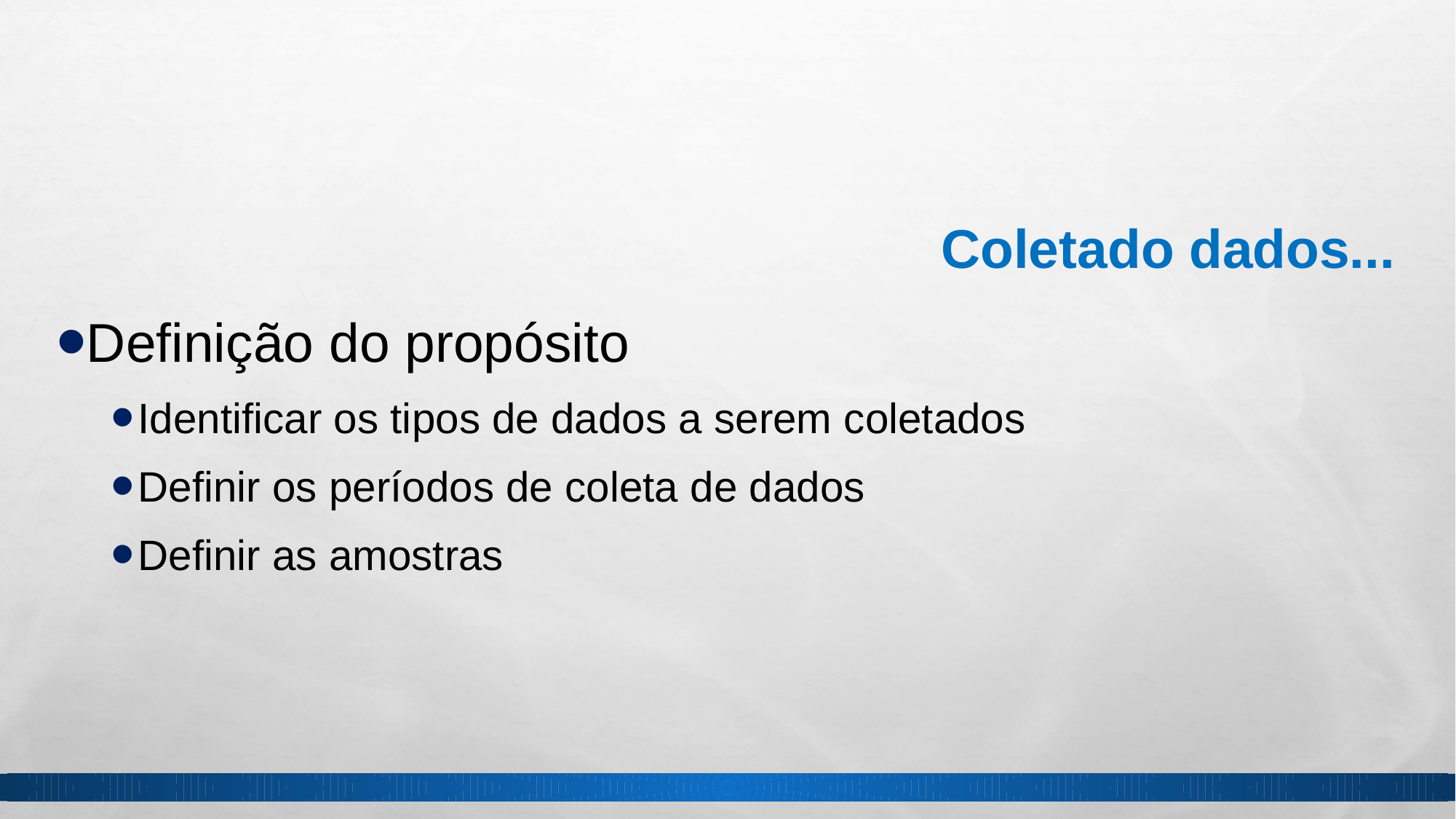

Coletado dados...
Definição do propósito
Identificar os tipos de dados a serem coletados
Definir os períodos de coleta de dados
Definir as amostras